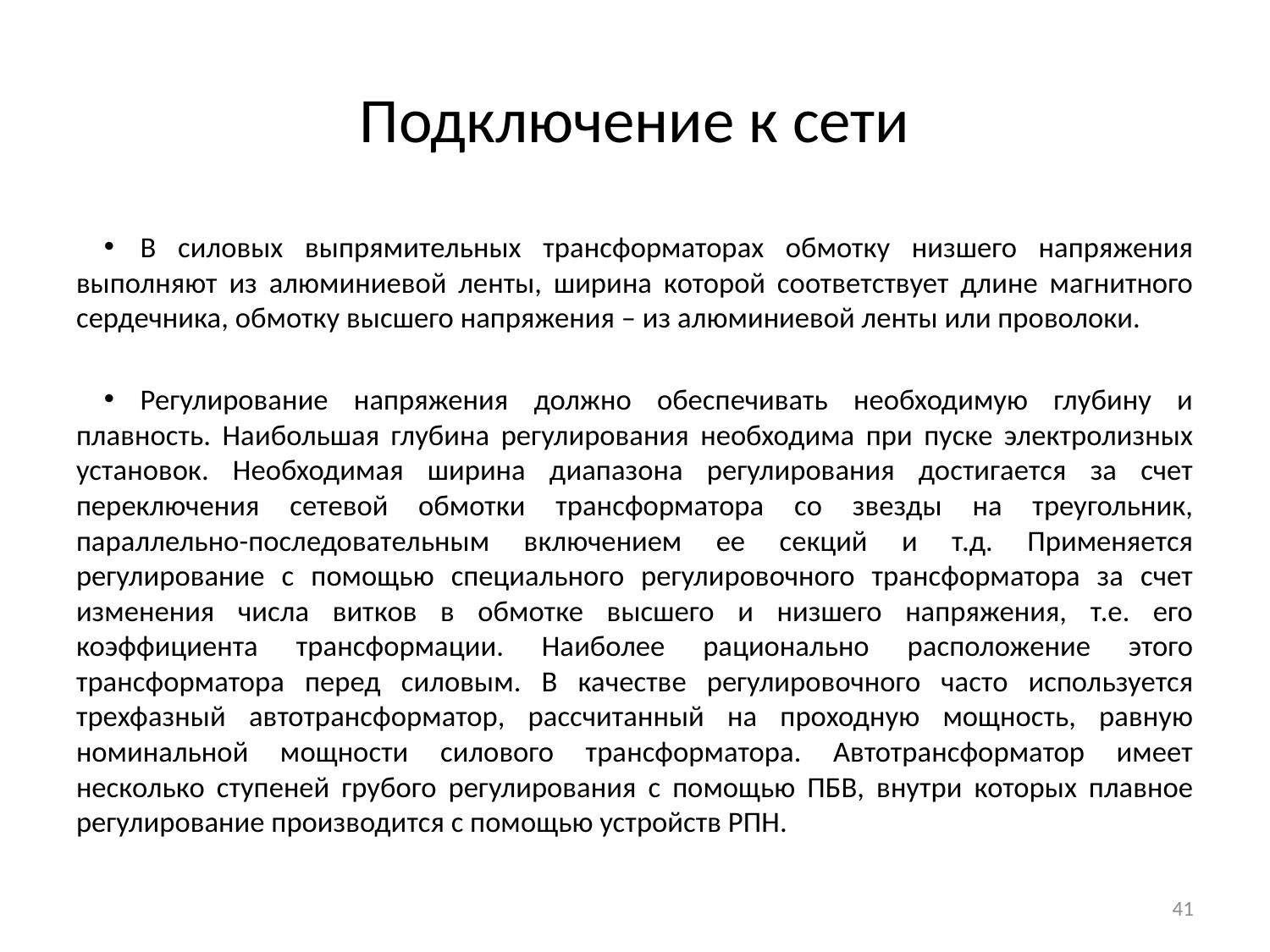

# Подключение к сети
В силовых выпрямительных трансформаторах обмотку низшего напряжения выполняют из алюминиевой ленты, ширина которой соответствует длине магнитного сердечника, обмотку высшего напряжения – из алюминиевой ленты или проволоки.

Регулирование напряжения должно обеспечивать необходимую глубину и плавность. Наибольшая глубина регулирования необходима при пуске электролизных установок. Необходимая ширина диапазона регулирования достигается за счет переключения сетевой обмотки трансформатора со звезды на треугольник, параллельно-последовательным включением ее секций и т.д. Применяется регулирование с помощью специального регулировочного трансформатора за счет изменения числа витков в обмотке высшего и низшего напряжения, т.е. его коэффициента трансформации. Наиболее рационально расположение этого трансформатора перед силовым. В качестве регулировочного часто используется трехфазный автотрансформатор, рассчитанный на проходную мощность, равную номинальной мощности силового трансформатора. Автотрансформатор имеет несколько ступеней грубого регулирования с помощью ПБВ, внутри которых плавное регулирование производится с помощью устройств РПН.
41